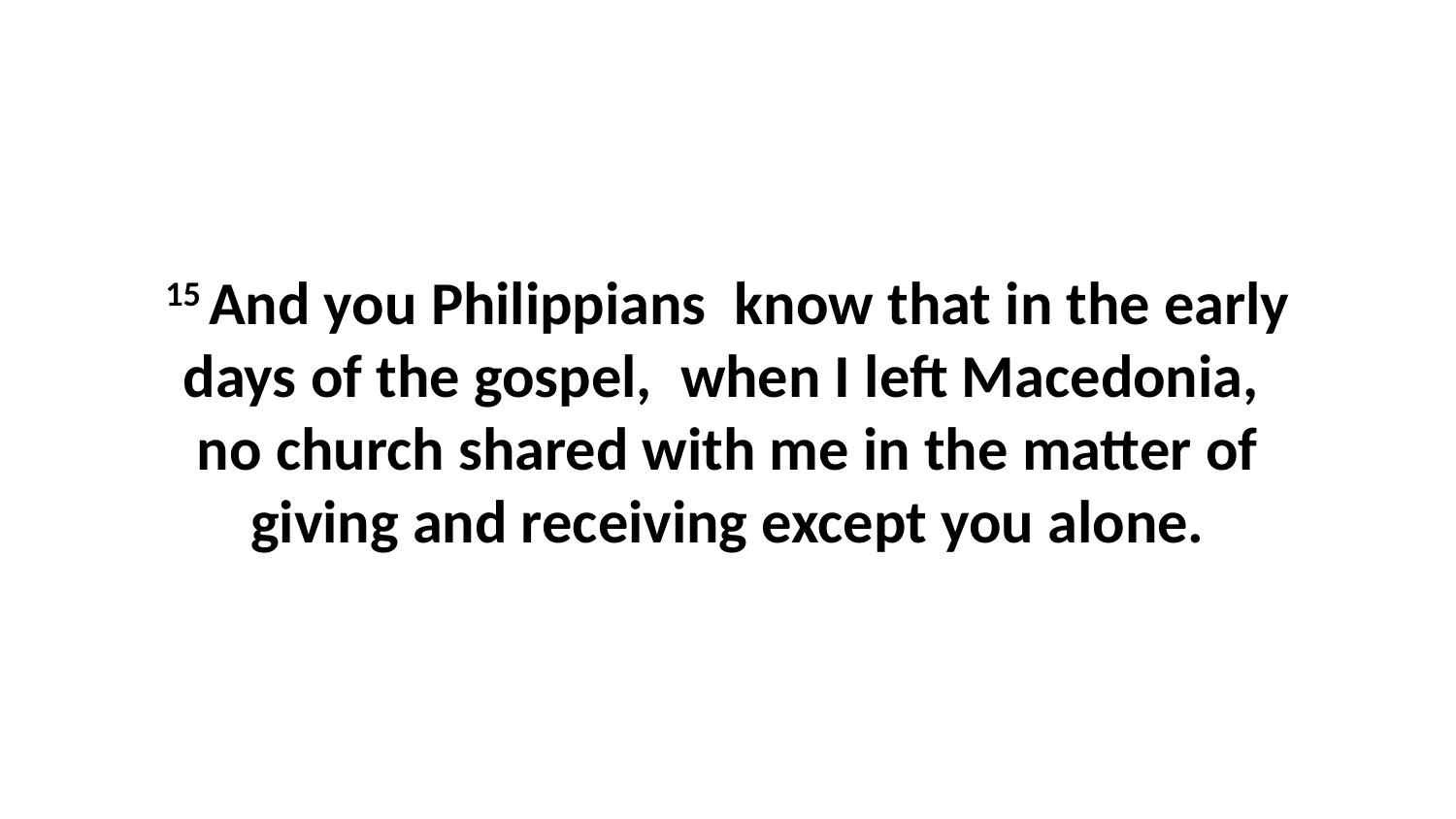

15 And you Philippians  know that in the early days of the gospel,  when I left Macedonia,  no church shared with me in the matter of giving and receiving except you alone.